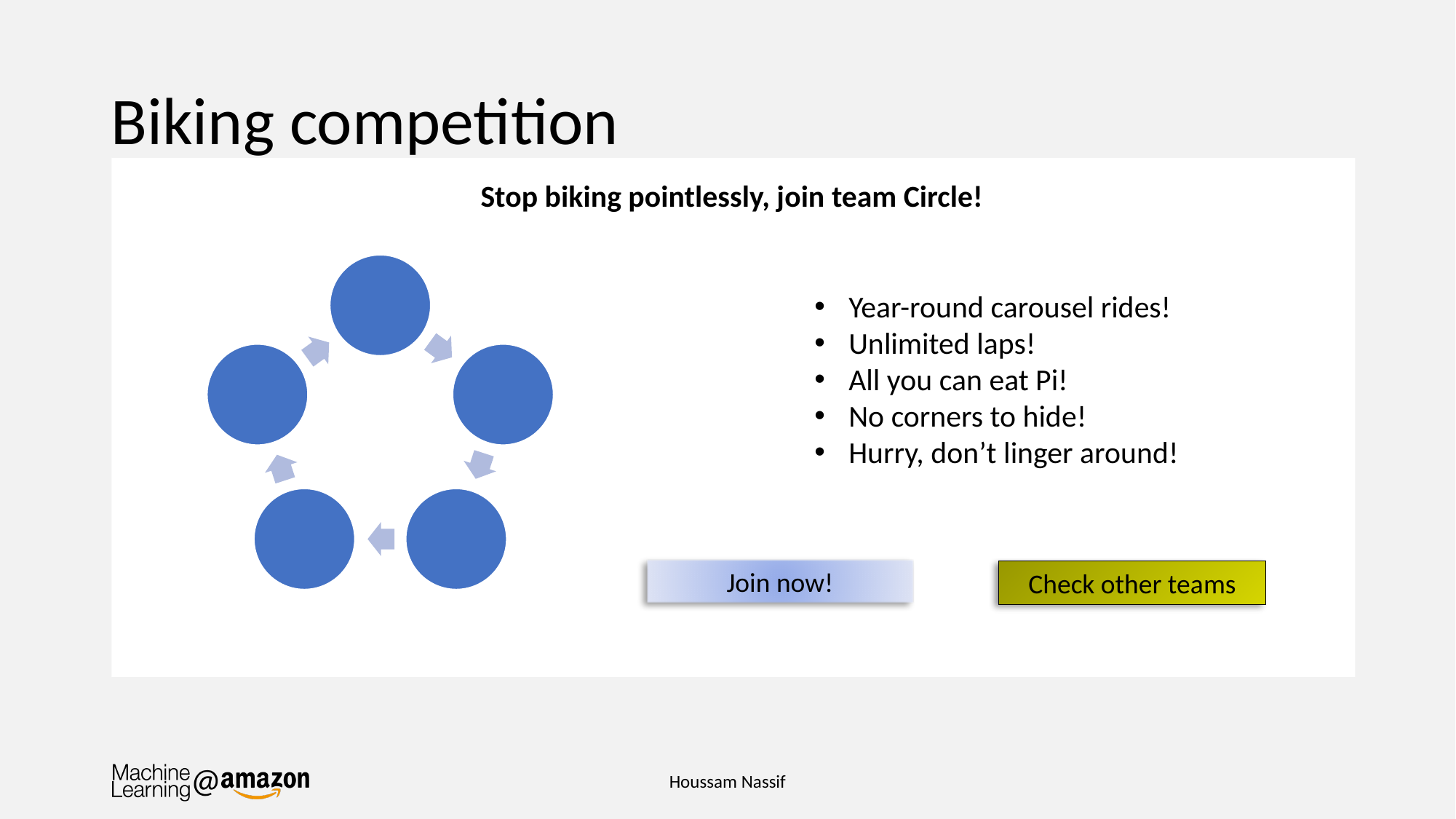

# Biking competition

Stop biking pointlessly, join team Circle!

Year-round carousel rides!
Unlimited laps!
All you can eat Pi!
No corners to hide!
Hurry, don’t linger around!
Join now!
Check other teams
Houssam Nassif